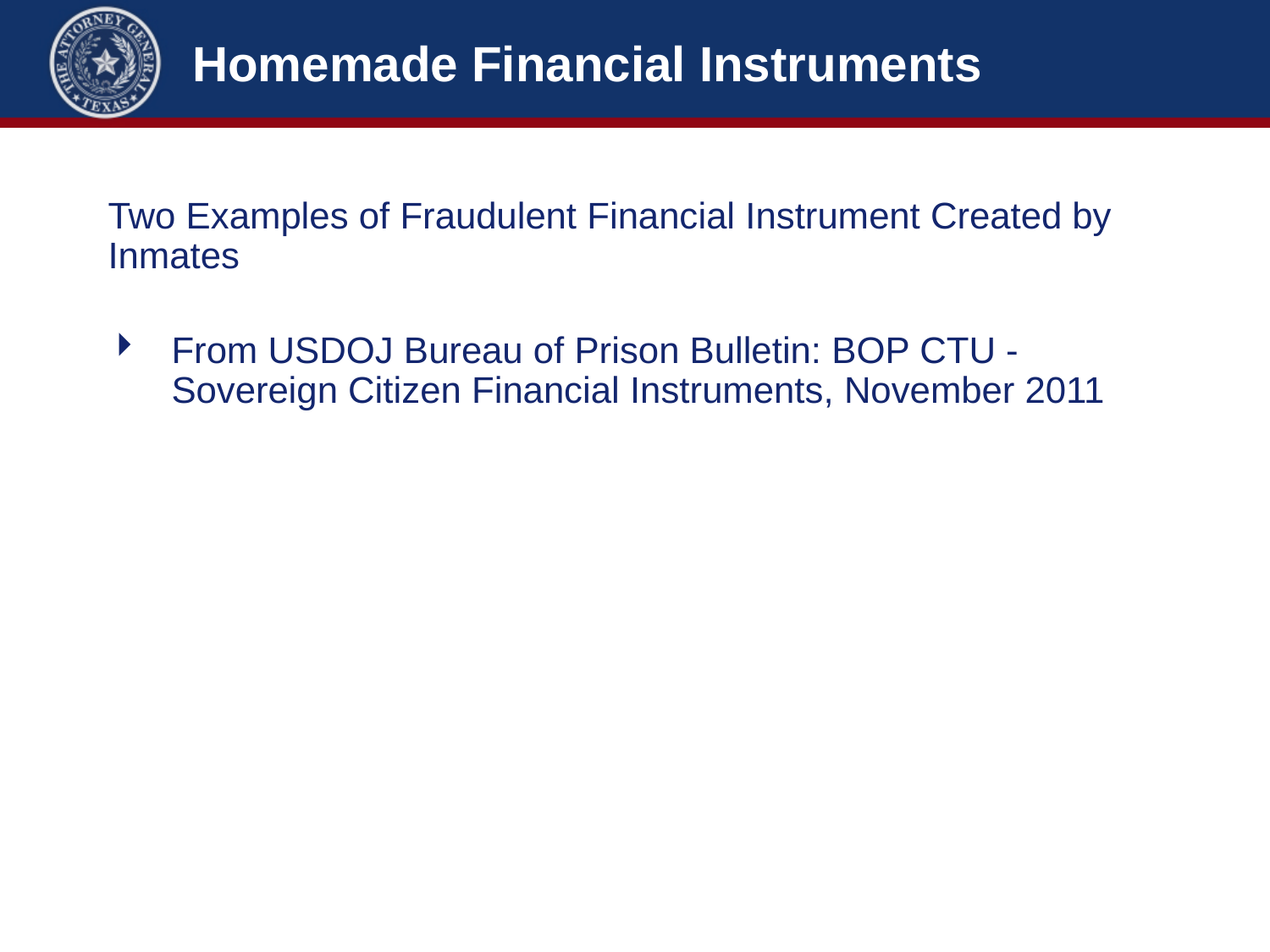

# Homemade Financial Instruments
Two Examples of Fraudulent Financial Instrument Created by Inmates

From USDOJ Bureau of Prison Bulletin: BOP CTU - Sovereign Citizen Financial Instruments, November 2011